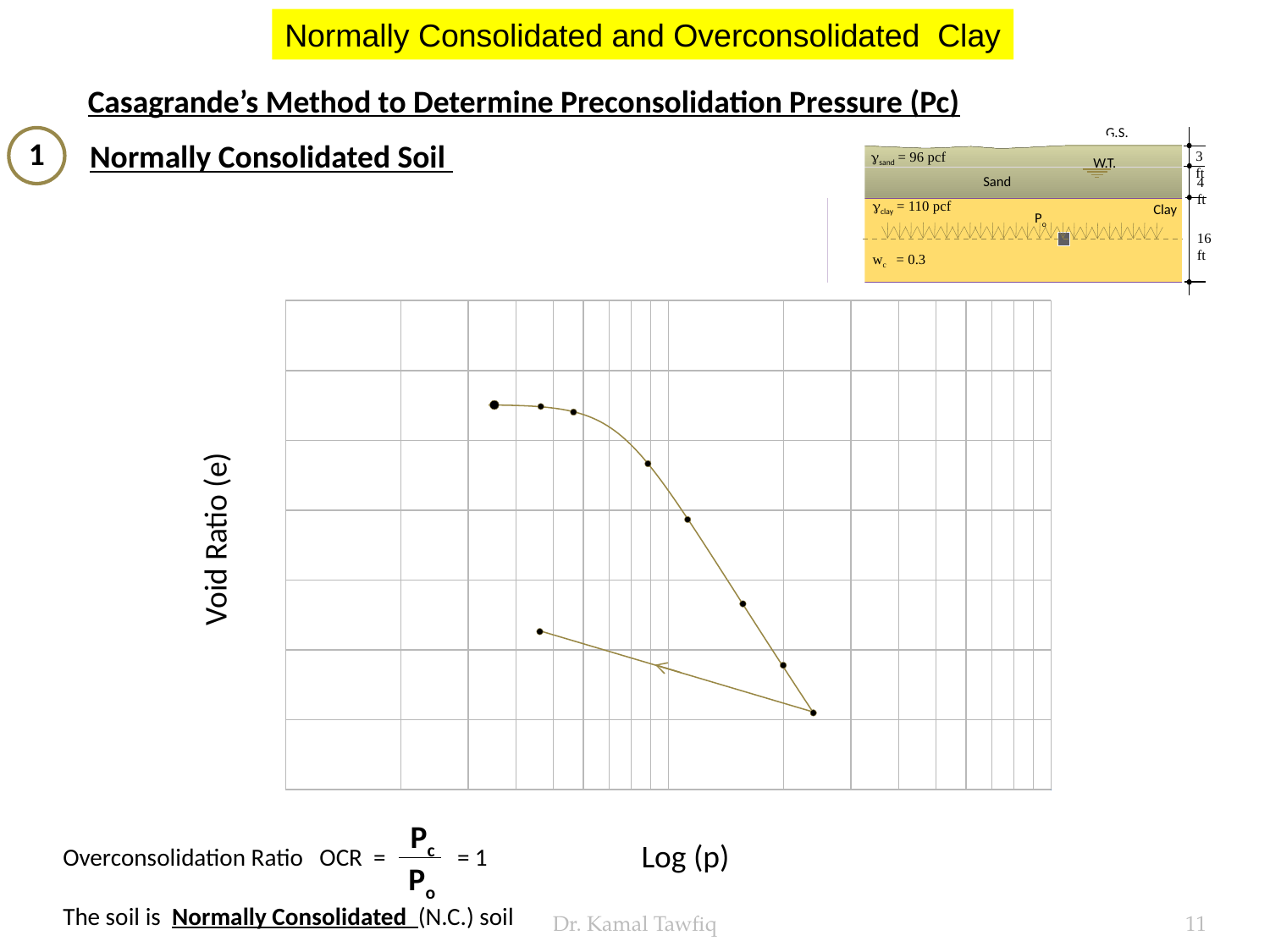

Normally Consolidated and Overconsolidated  Clay
Casagrande’s Method to Determine Preconsolidation Pressure (Pc)
G.S.

3 ft
γsand = 96 pcf

W.T.

Sand
4 ft
γclay = 110 pcf

wc    = 0.3
Clay

Po
16 ft

1
 Normally Consolidated Soil

### Chart

| Category |  |
|---|---|

Void Ratio (e)

 Pc
Po
Overconsolidation Ratio   OCR  =             = 1

The soil is  Normally Consolidated  (N.C.) soil
Log (p)
Dr. Kamal Tawfiq
11